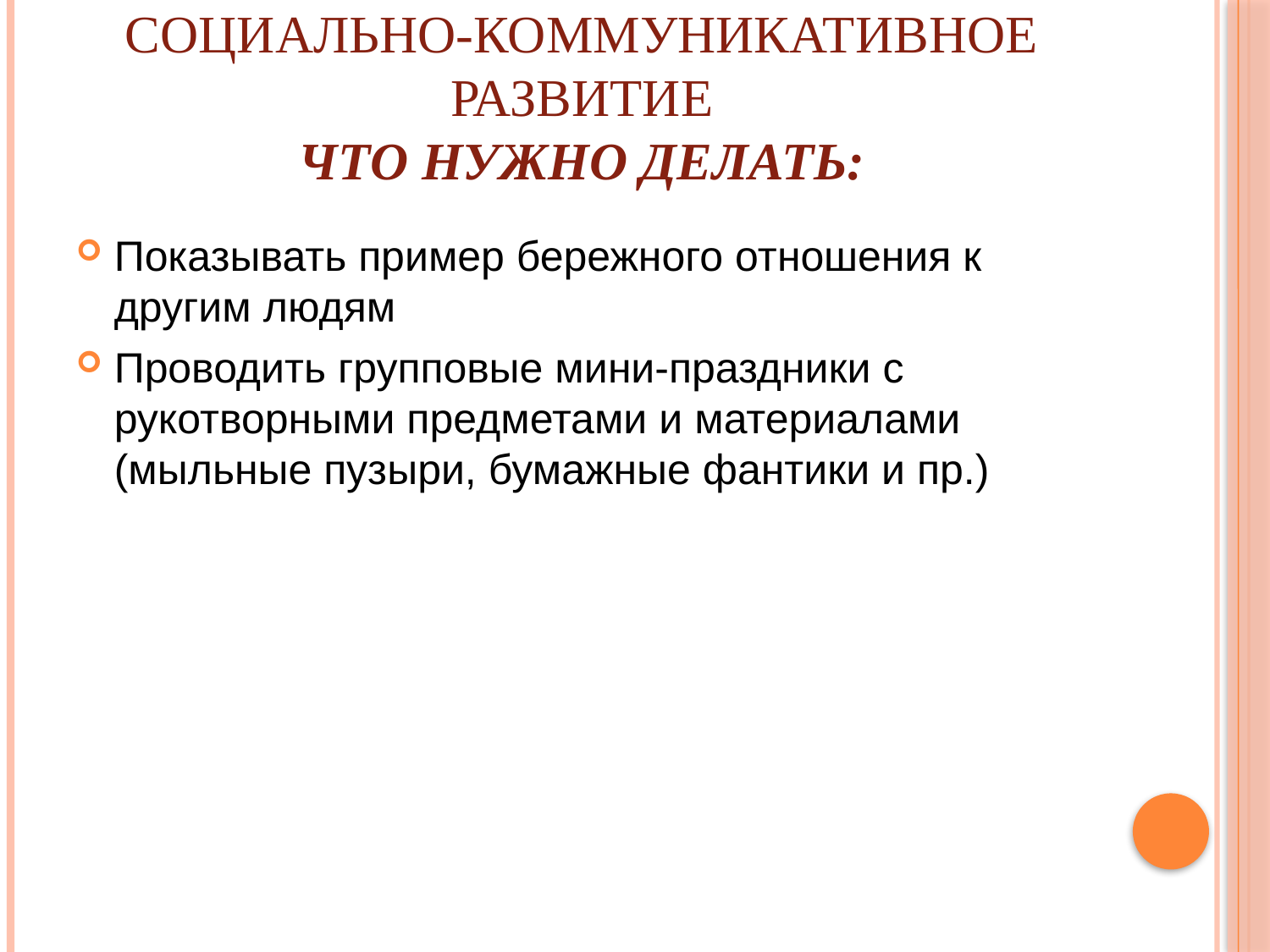

# Социально-коммуникативное развитие Что нужно делать:
Показывать пример бережного отношения к другим людям
Проводить групповые мини-праздники с рукотворными предметами и материалами (мыльные пузыри, бумажные фантики и пр.)